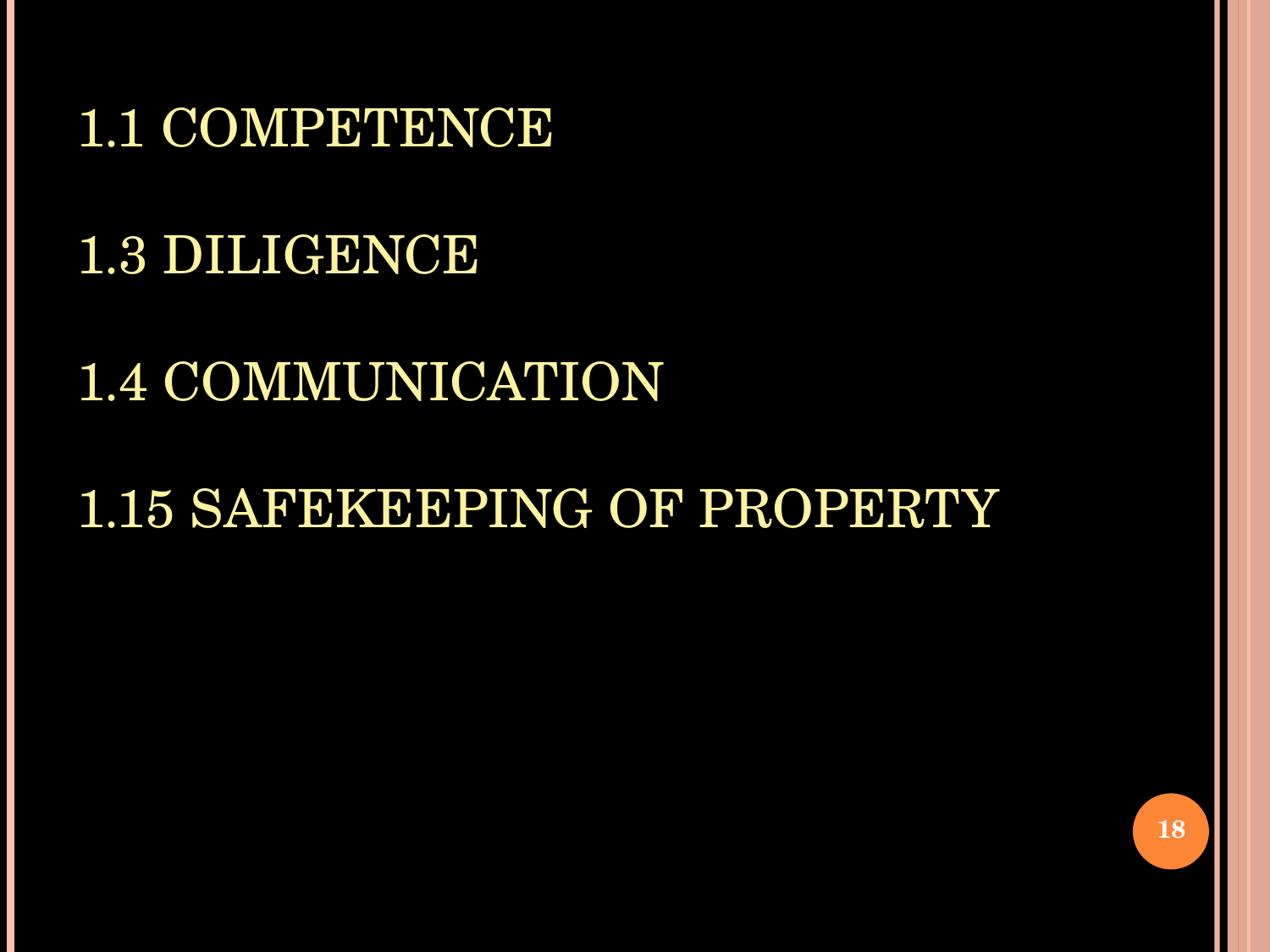

# 1.1 COMPETENCE 1.3 DILIGENCE 1.4 COMMUNICATION 1.15 Safekeeping of Property

18